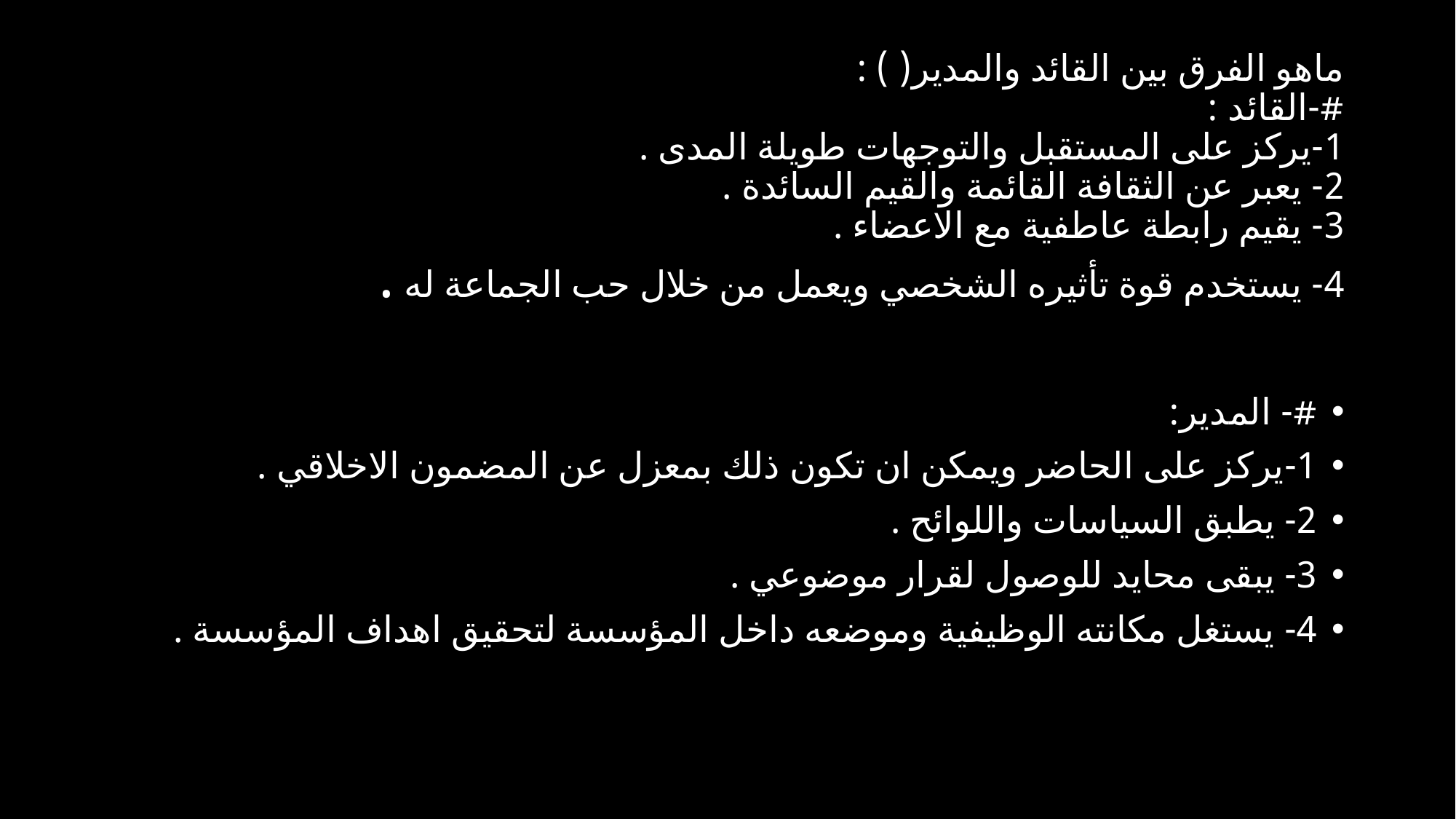

# ماهو الفرق بين القائد والمدير( ) : #-القائد : 1-يركز على المستقبل والتوجهات طويلة المدى . 2- يعبر عن الثقافة القائمة والقيم السائدة . 3- يقيم رابطة عاطفية مع الاعضاء . 4- يستخدم قوة تأثيره الشخصي ويعمل من خلال حب الجماعة له .
#- المدير:
1-يركز على الحاضر ويمكن ان تكون ذلك بمعزل عن المضمون الاخلاقي .
2- يطبق السياسات واللوائح .
3- يبقى محايد للوصول لقرار موضوعي .
4- يستغل مكانته الوظيفية وموضعه داخل المؤسسة لتحقيق اهداف المؤسسة .